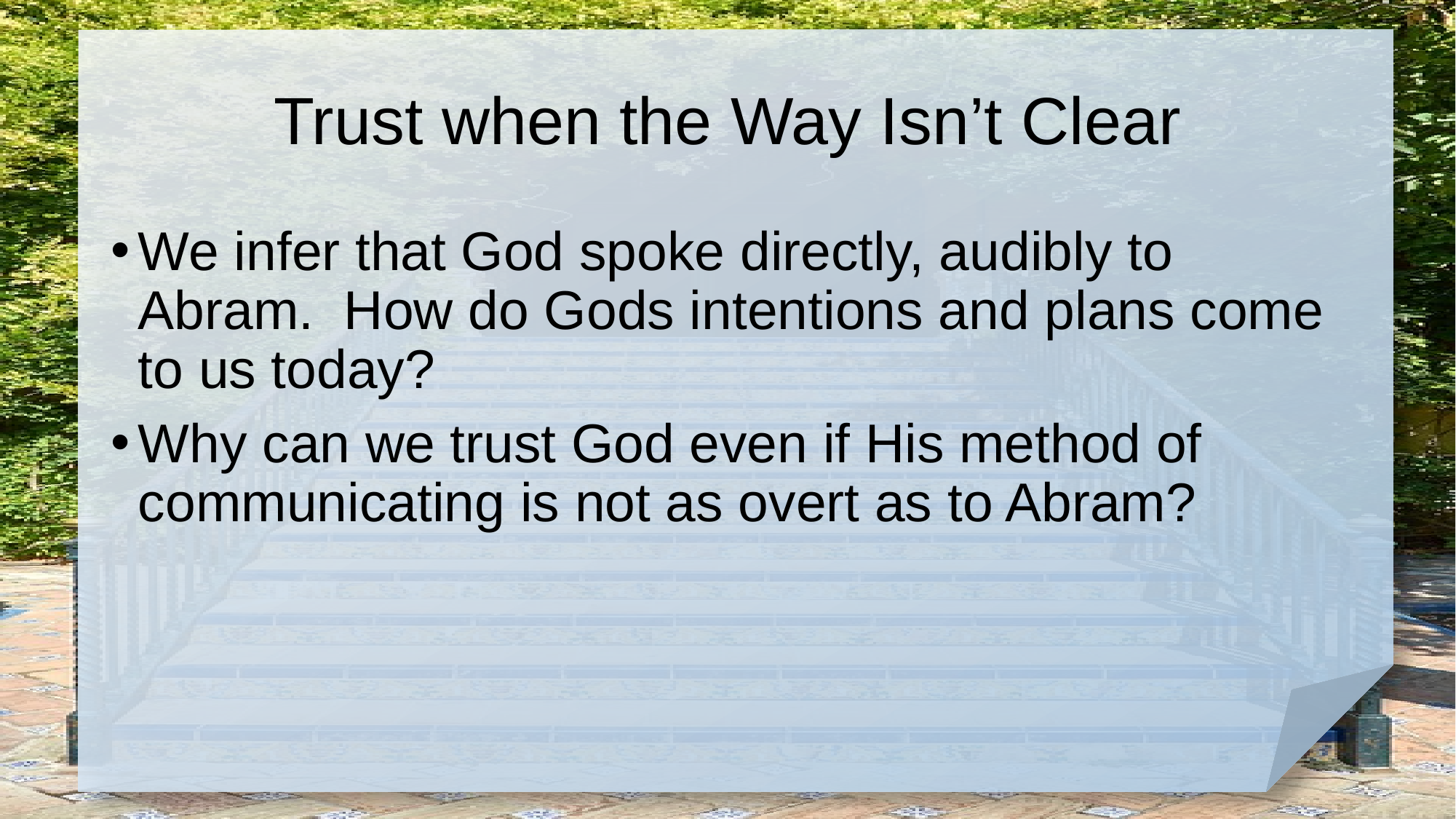

# Trust when the Way Isn’t Clear
We infer that God spoke directly, audibly to Abram.  How do Gods intentions and plans come to us today?
Why can we trust God even if His method of communicating is not as overt as to Abram?